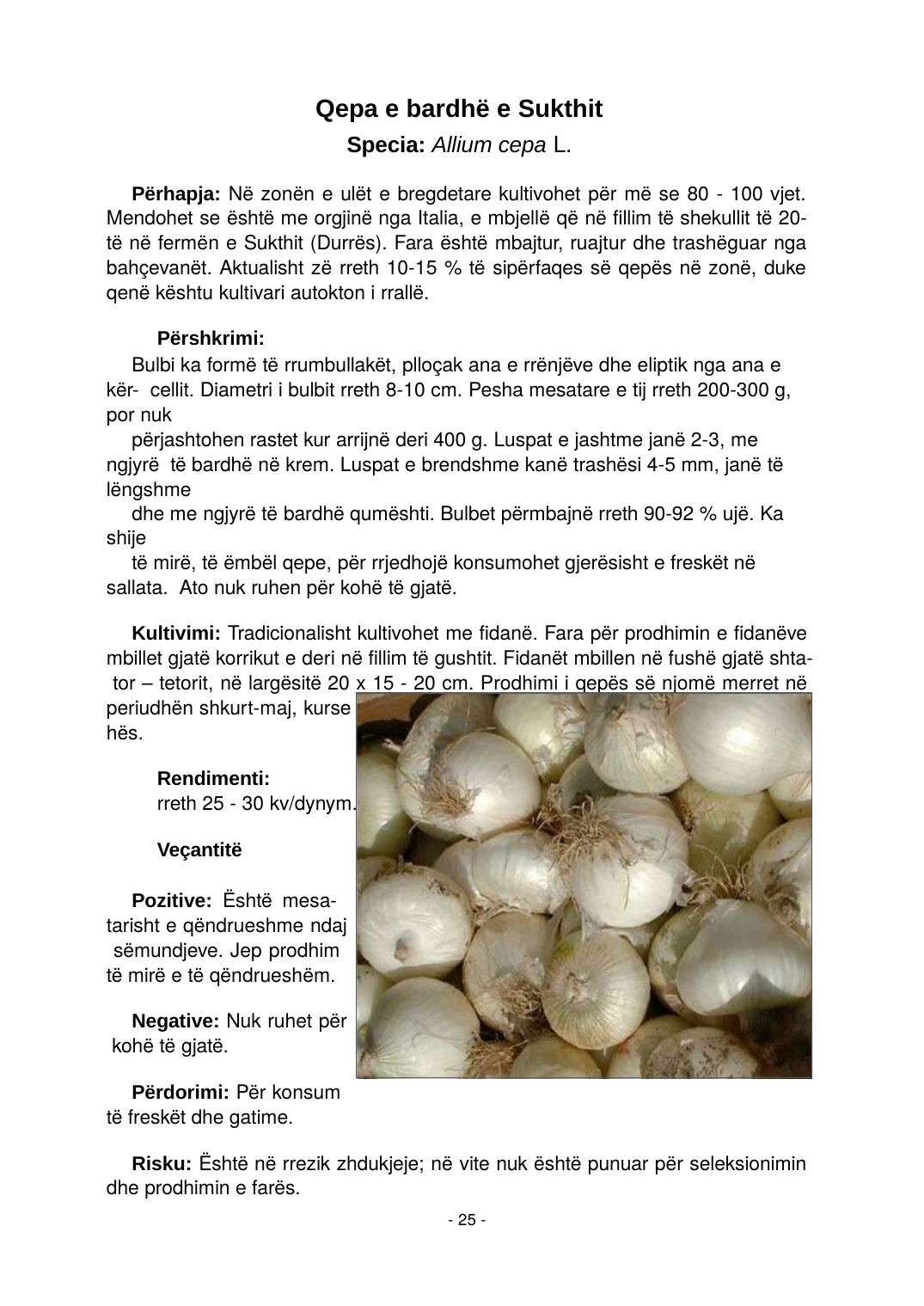

Qepa e bardhë e Sukthit
Specia: Allium cepa L.

Përhapja: Në zonën e ulët e bregdetare kultivohet për më se 80 - 100 vjet.  Mendohet se është me orgjinë nga Italia, e mbjellë që në ﬁllim të shekullit të 20-  të në fermën e Sukthit (Durrës). Fara është mbajtur, ruajtur dhe trashëguar nga  bahçevanët. Aktualisht zë rreth 10-15 % të sipërfaqes së qepës në zonë, duke  qenë kështu kultivari autokton i rrallë.

Përshkrimi:
Bulbi ka formë të rrumbullakët, plloçak ana e rrënjëve dhe eliptik nga ana e kër-  cellit. Diametri i bulbit rreth 8-10 cm. Pesha mesatare e tij rreth 200-300 g, por nuk
përjashtohen rastet kur arrijnë deri 400 g. Luspat e jashtme janë 2-3, me ngjyrë  të bardhë në krem. Luspat e brendshme kanë trashësi 4-5 mm, janë të lëngshme
dhe me ngjyrë të bardhë qumështi. Bulbet përmbajnë rreth 90-92 % ujë. Ka shije
të mirë, të ëmbël qepe, për rrjedhojë konsumohet gjerësisht e freskët në sallata.  Ato nuk ruhen për kohë të gjatë.

Kultivimi: Tradicionalisht kultivohet me ﬁdanë. Fara për prodhimin e ﬁdanëve  mbillet gjatë korrikut e deri në ﬁllim të gushtit. Fidanët mbillen në fushë gjatë shta-  tor – tetorit, në largësitë 20 x 15 - 20 cm. Prodhimi i qepës së njomë merret në  periudhën shkurt-maj, kurse për gjysmë të thatë në qershor-korrik të vitit pasard-  hës.

Rendimenti:
rreth 25 - 30 kv/dynym.

Veçantitë

Pozitive: Është mesa-  tarisht e qëndrueshme ndaj  sëmundjeve. Jep prodhim  të mirë e të qëndrueshëm.

Negative: Nuk ruhet për  kohë të gjatë.

Përdorimi: Për konsum  të freskët dhe gatime.

Risku: Është në rrezik zhdukjeje; në vite nuk është punuar për seleksionimin  dhe prodhimin e farës.

- 25 -